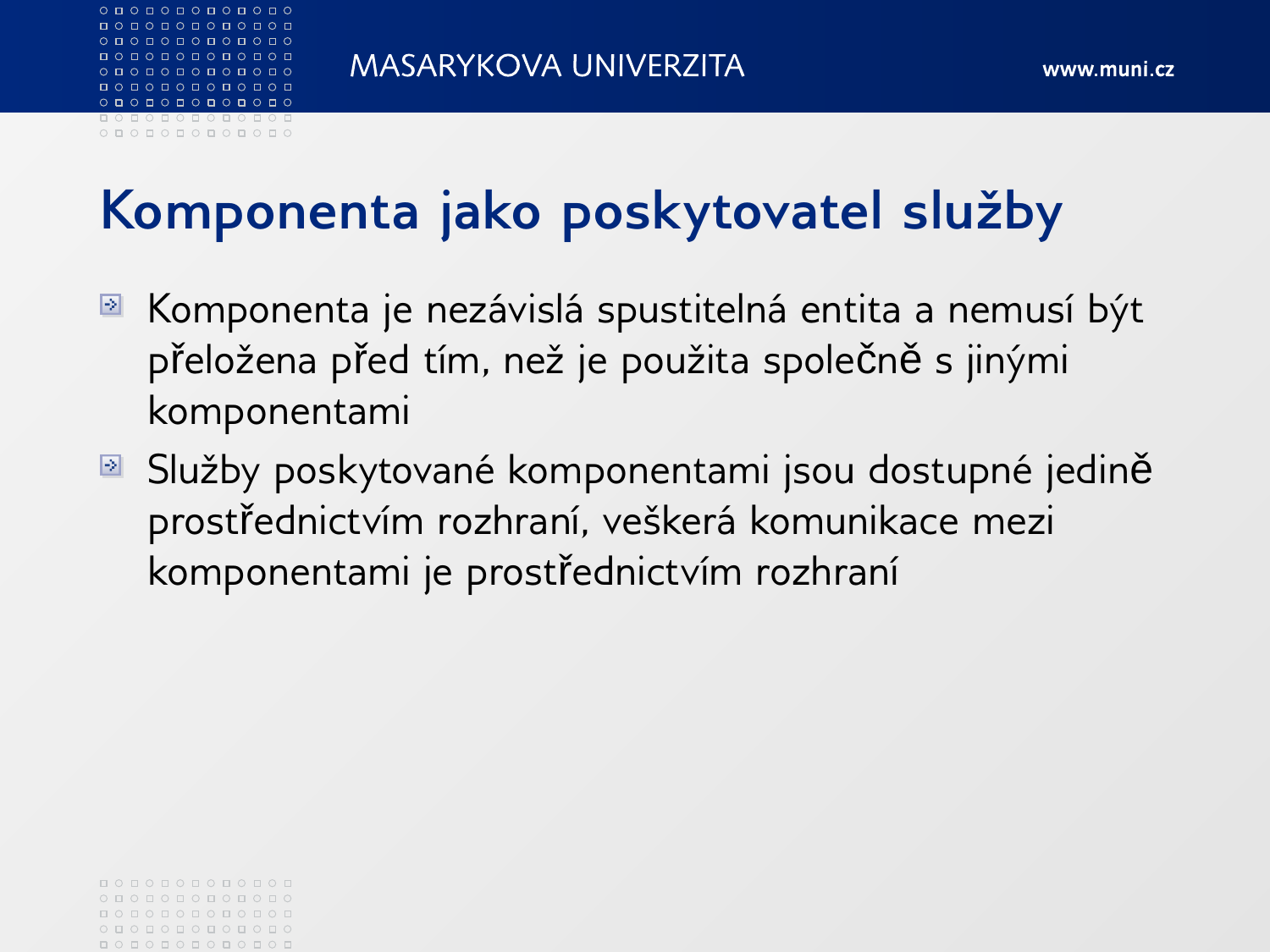

# Komponenta jako poskytovatel služby
Komponenta je nezávislá spustitelná entita a nemusí být přeložena před tím, než je použita společně s jinými komponentami
Služby poskytované komponentami jsou dostupné jedině prostřednictvím rozhraní, veškerá komunikace mezi komponentami je prostřednictvím rozhraní